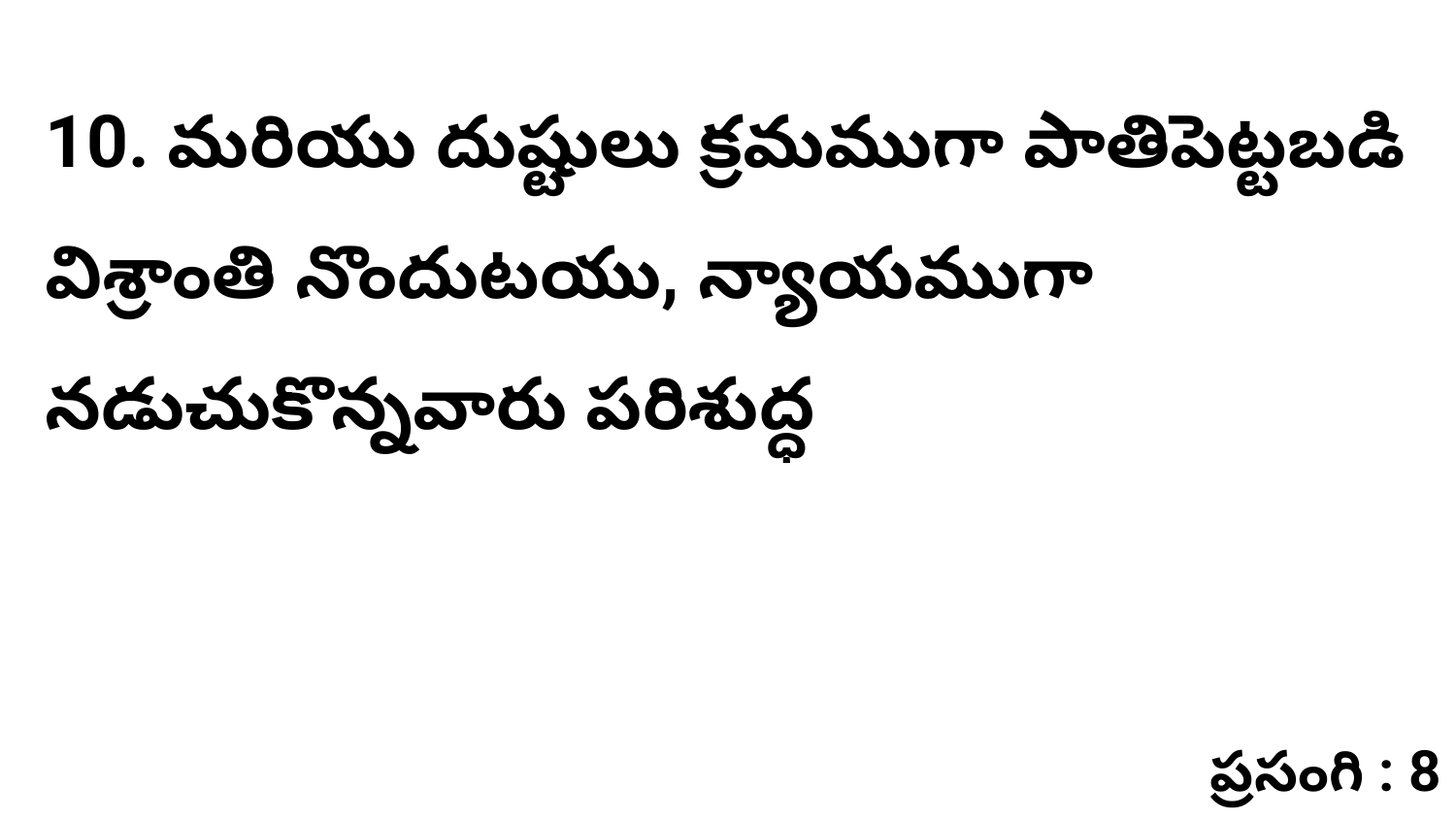

10. మరియు దుష్టులు క్రమముగా పాతిపెట్టబడి విశ్రాంతి నొందుటయు, న్యాయముగా నడుచుకొన్నవారు పరిశుద్ధ
ప్రసంగి : 8